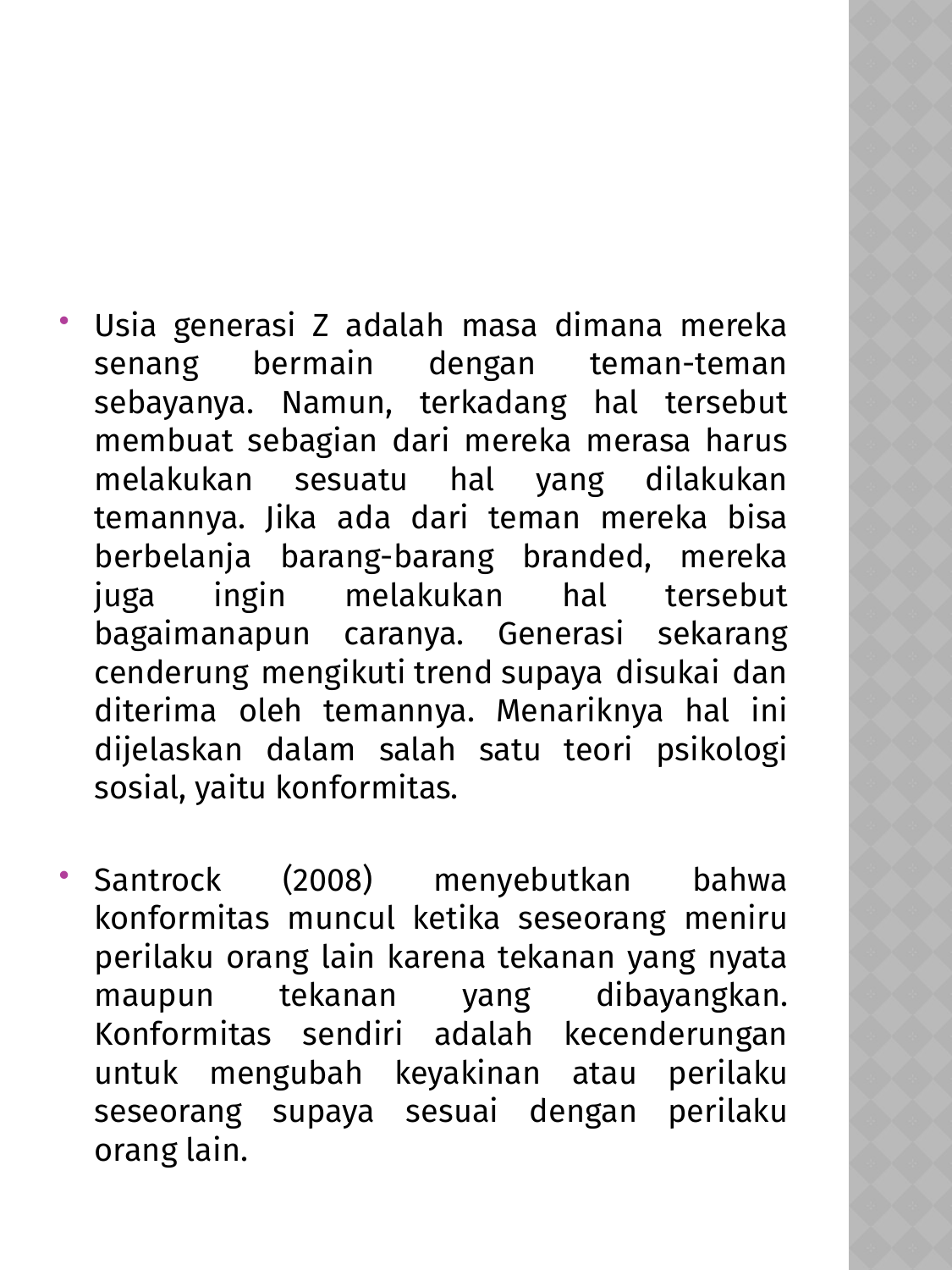

#
Usia generasi Z adalah masa dimana mereka senang bermain dengan teman-teman sebayanya. Namun, terkadang hal tersebut membuat sebagian dari mereka merasa harus melakukan sesuatu hal yang dilakukan temannya. Jika ada dari teman mereka bisa berbelanja barang-barang branded, mereka juga ingin melakukan hal tersebut bagaimanapun caranya. Generasi sekarang cenderung mengikuti trend supaya disukai dan diterima oleh temannya. Menariknya hal ini dijelaskan dalam salah satu teori psikologi sosial, yaitu konformitas.

Santrock (2008) menyebutkan bahwa konformitas muncul ketika seseorang meniru perilaku orang lain karena tekanan yang nyata maupun tekanan yang dibayangkan. Konformitas sendiri adalah kecenderungan untuk mengubah keyakinan atau perilaku seseorang supaya sesuai dengan perilaku orang lain.